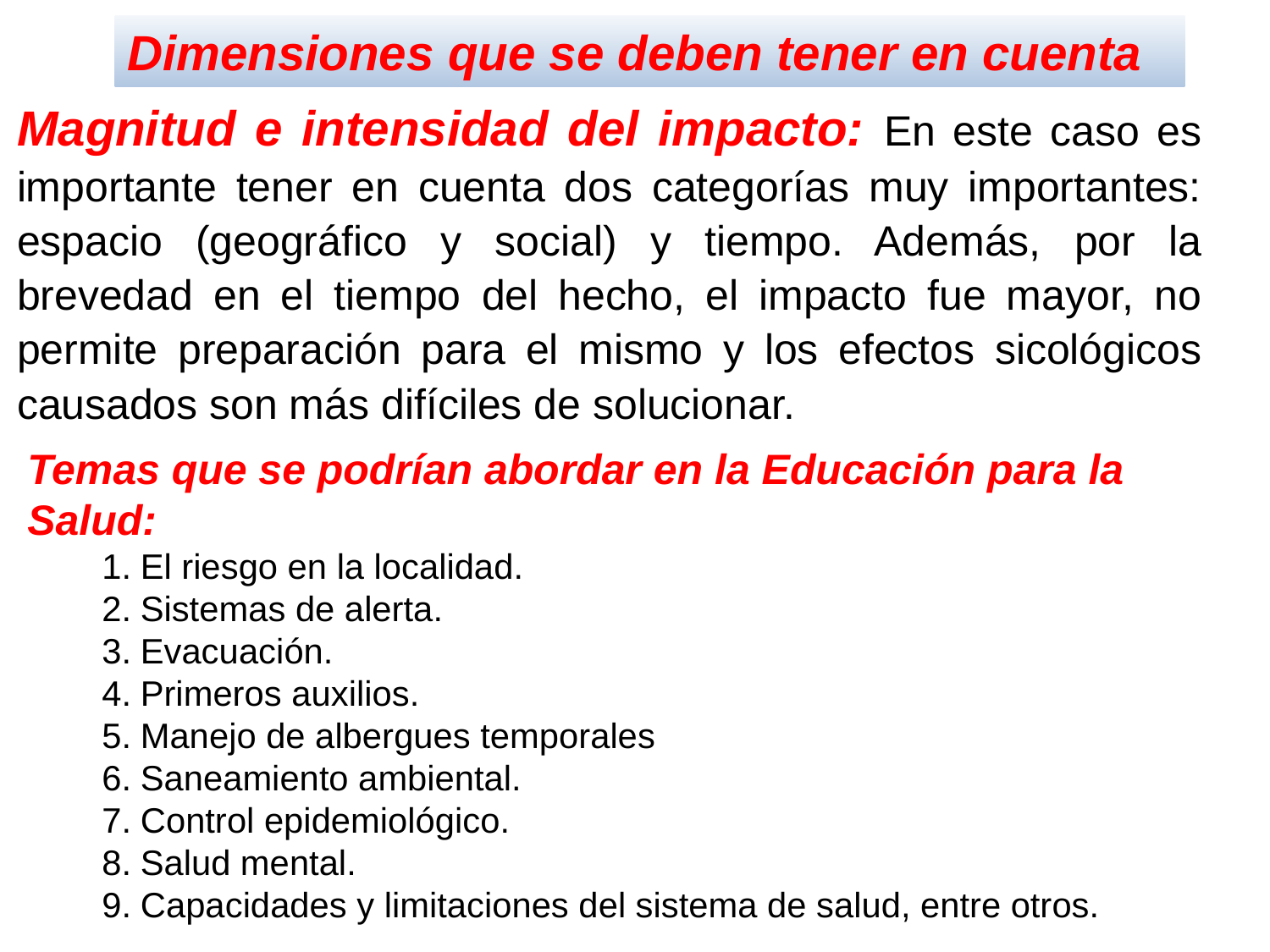

Dimensiones que se deben tener en cuenta
Magnitud e intensidad del impacto: En este caso es importante tener en cuenta dos categorías muy importantes: espacio (geográfico y social) y tiempo. Además, por la brevedad en el tiempo del hecho, el impacto fue mayor, no permite preparación para el mismo y los efectos sicológicos causados son más difíciles de solucionar.
Temas que se podrían abordar en la Educación para la Salud:
1.	El riesgo en la localidad.
2.	Sistemas de alerta.
3.	Evacuación.
4.	Primeros auxilios.
5.	Manejo de albergues temporales
6.	Saneamiento ambiental.
7.	Control epidemiológico.
8.	Salud mental.
9.	Capacidades y limitaciones del sistema de salud, entre otros.